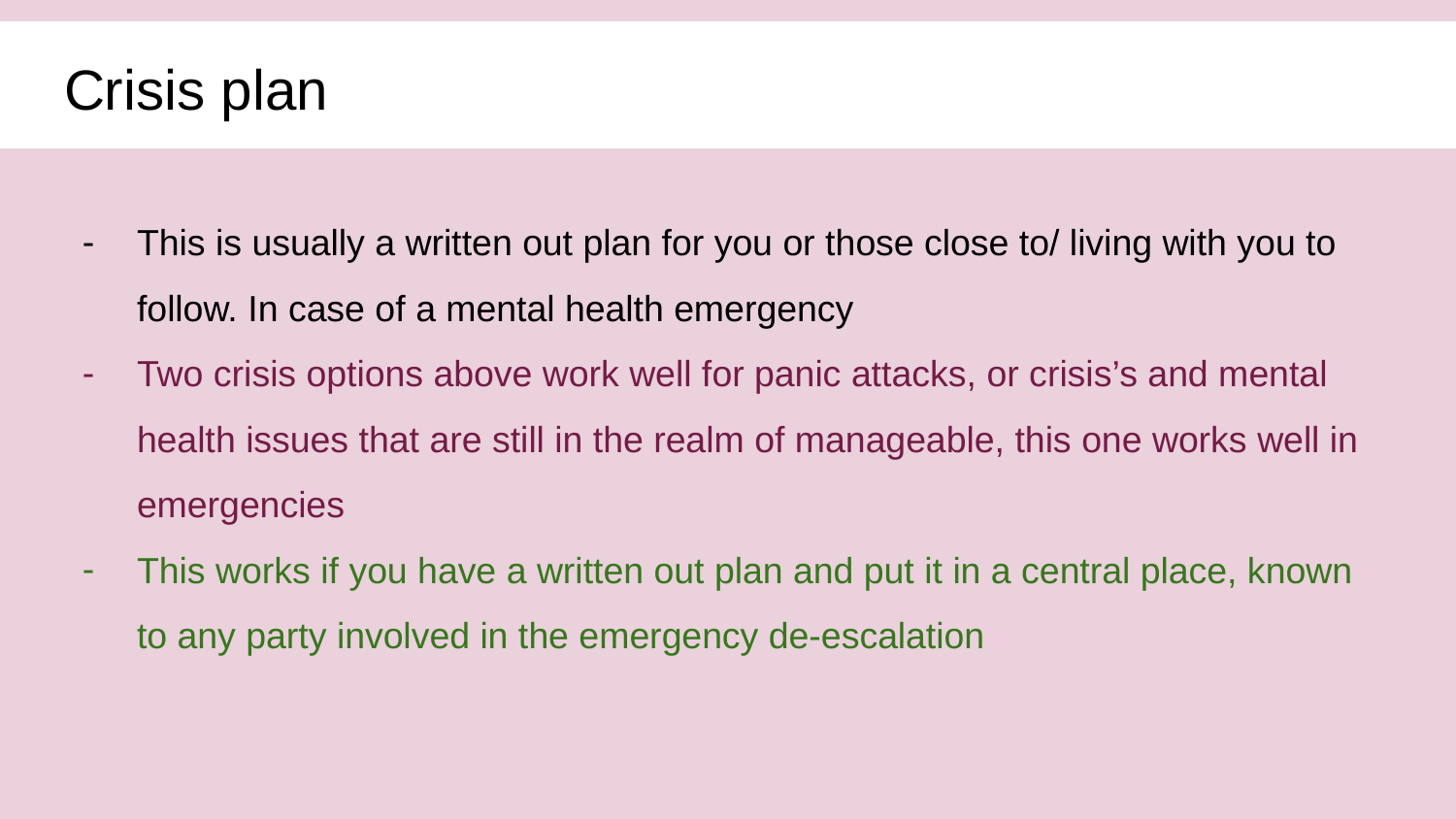

# Crisis plan
This is usually a written out plan for you or those close to/ living with you to follow. In case of a mental health emergency
Two crisis options above work well for panic attacks, or crisis’s and mental health issues that are still in the realm of manageable, this one works well in emergencies
This works if you have a written out plan and put it in a central place, known to any party involved in the emergency de-escalation